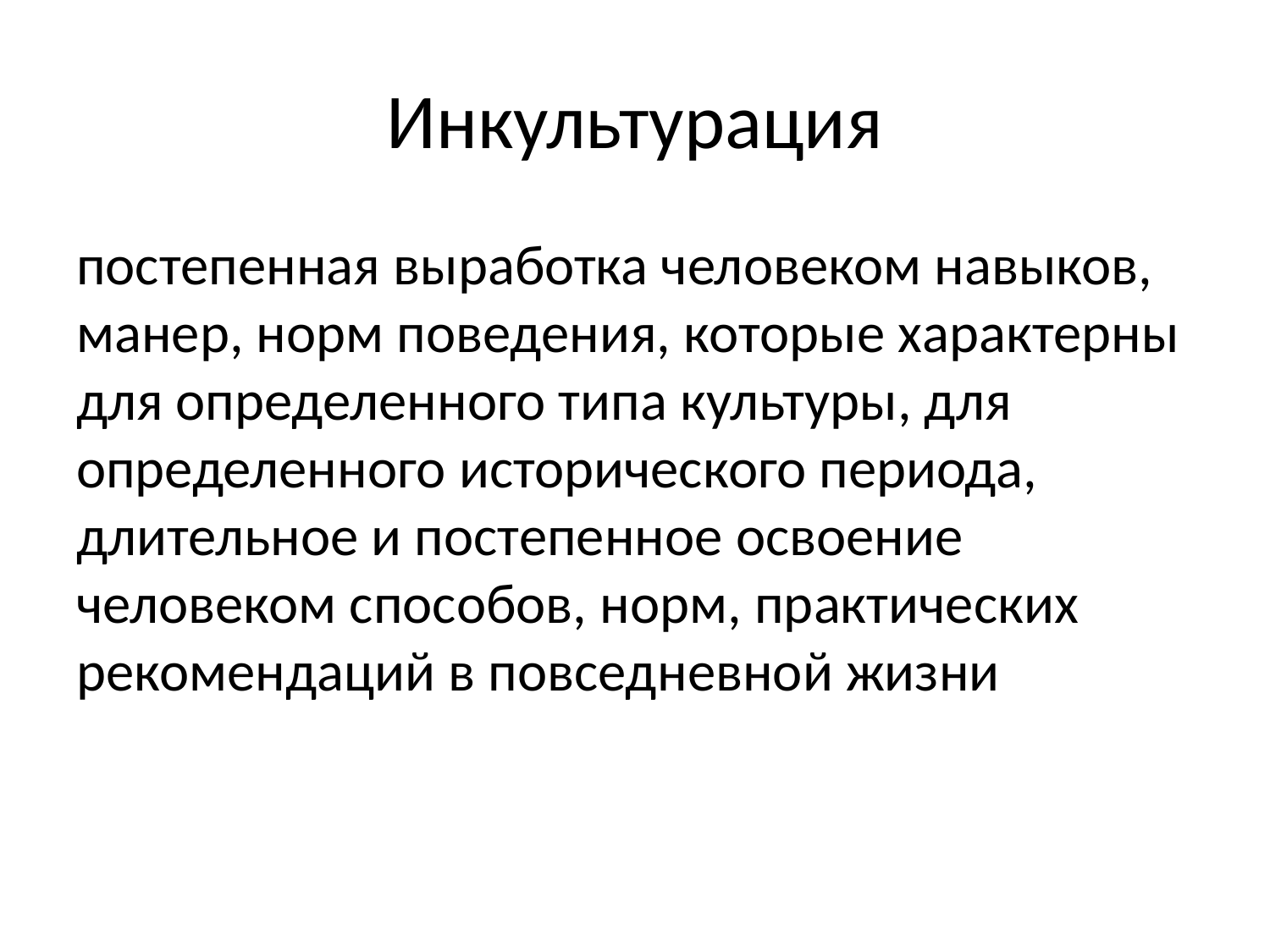

# Инкультурация
постепенная выработка человеком навыков, манер, норм поведения, которые характерны для определенного типа культуры, для определенного исторического периода, длительное и постепенное освоение человеком способов, норм, практических рекомендаций в повседневной жизни